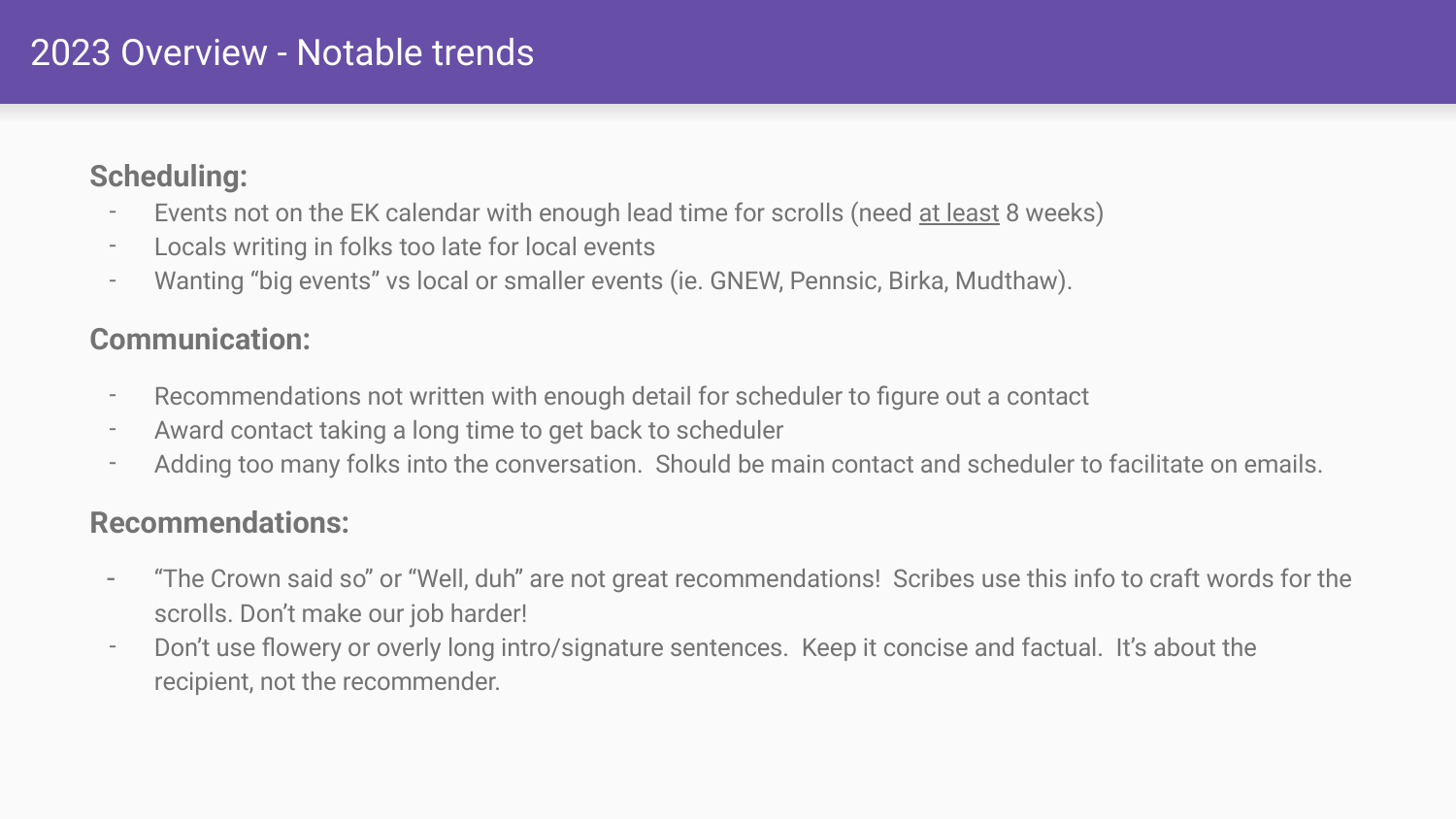

# 2023 Overview - Notable trends
Scheduling:
Events not on the EK calendar with enough lead time for scrolls (need at least 8 weeks)
Locals writing in folks too late for local events
Wanting “big events” vs local or smaller events (ie. GNEW, Pennsic, Birka, Mudthaw).
Communication:
Recommendations not written with enough detail for scheduler to figure out a contact
Award contact taking a long time to get back to scheduler
Adding too many folks into the conversation.  Should be main contact and scheduler to facilitate on emails.
Recommendations:
“The Crown said so” or “Well, duh” are not great recommendations!  Scribes use this info to craft words for the scrolls. Don’t make our job harder!
Don’t use flowery or overly long intro/signature sentences.  Keep it concise and factual.  It’s about the recipient, not the recommender.